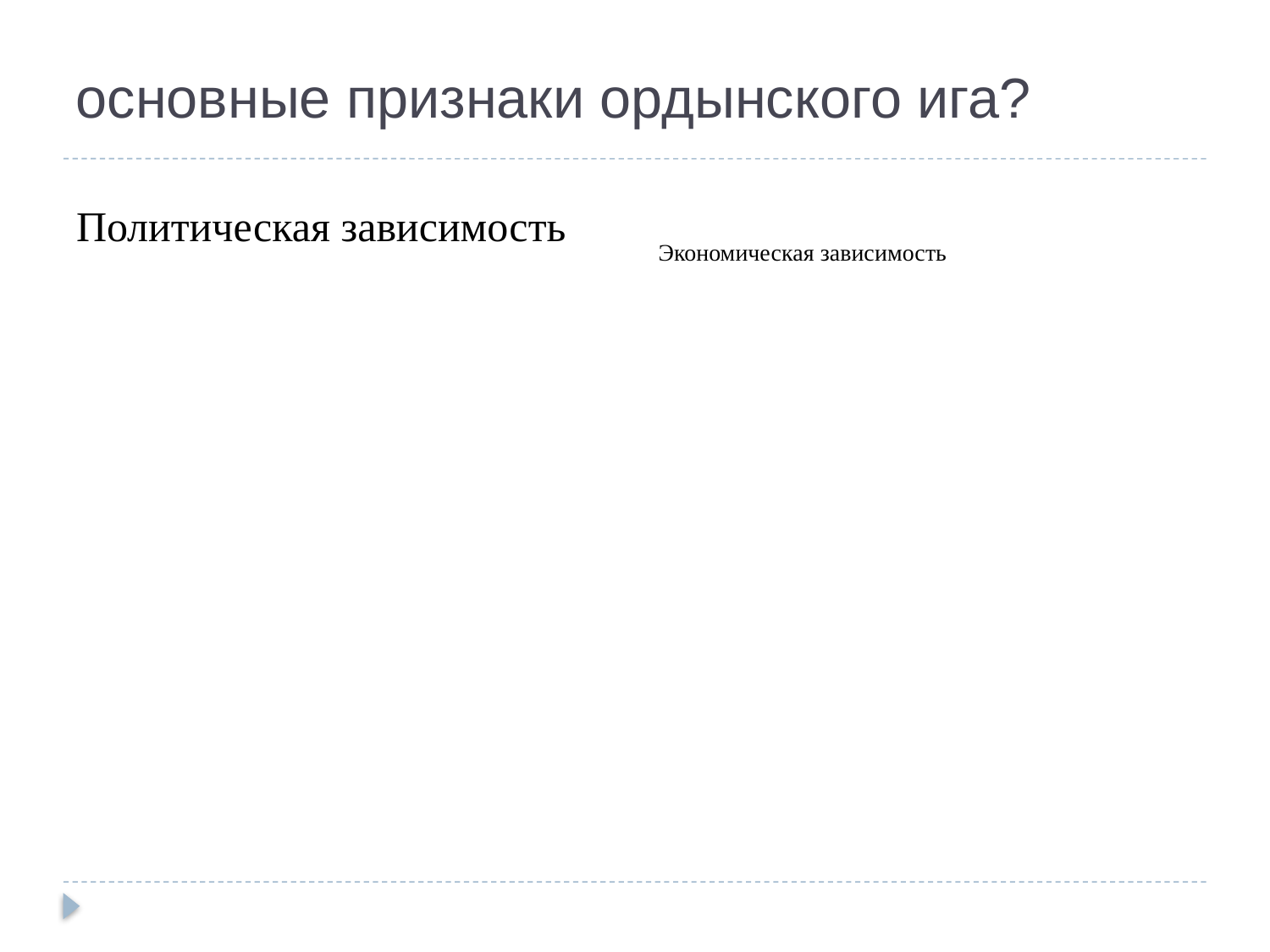

# основные признаки ордынского ига?
Политическая зависимость

Экономическая зависимость